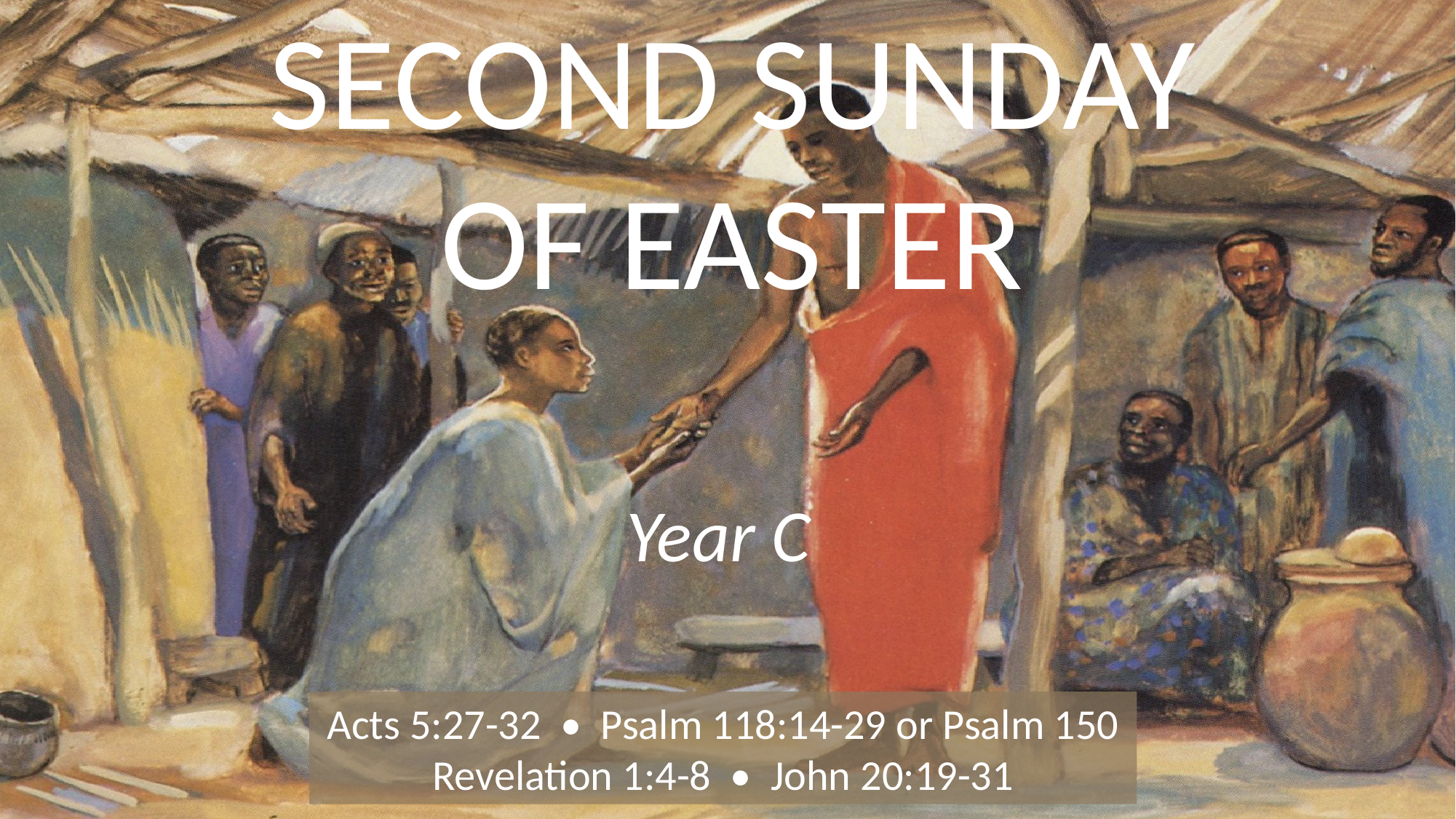

# SECOND SUNDAY OF EASTER
Year C
Acts 5:27-32  •  Psalm 118:14-29 or Psalm 150
Revelation 1:4-8  •  John 20:19-31